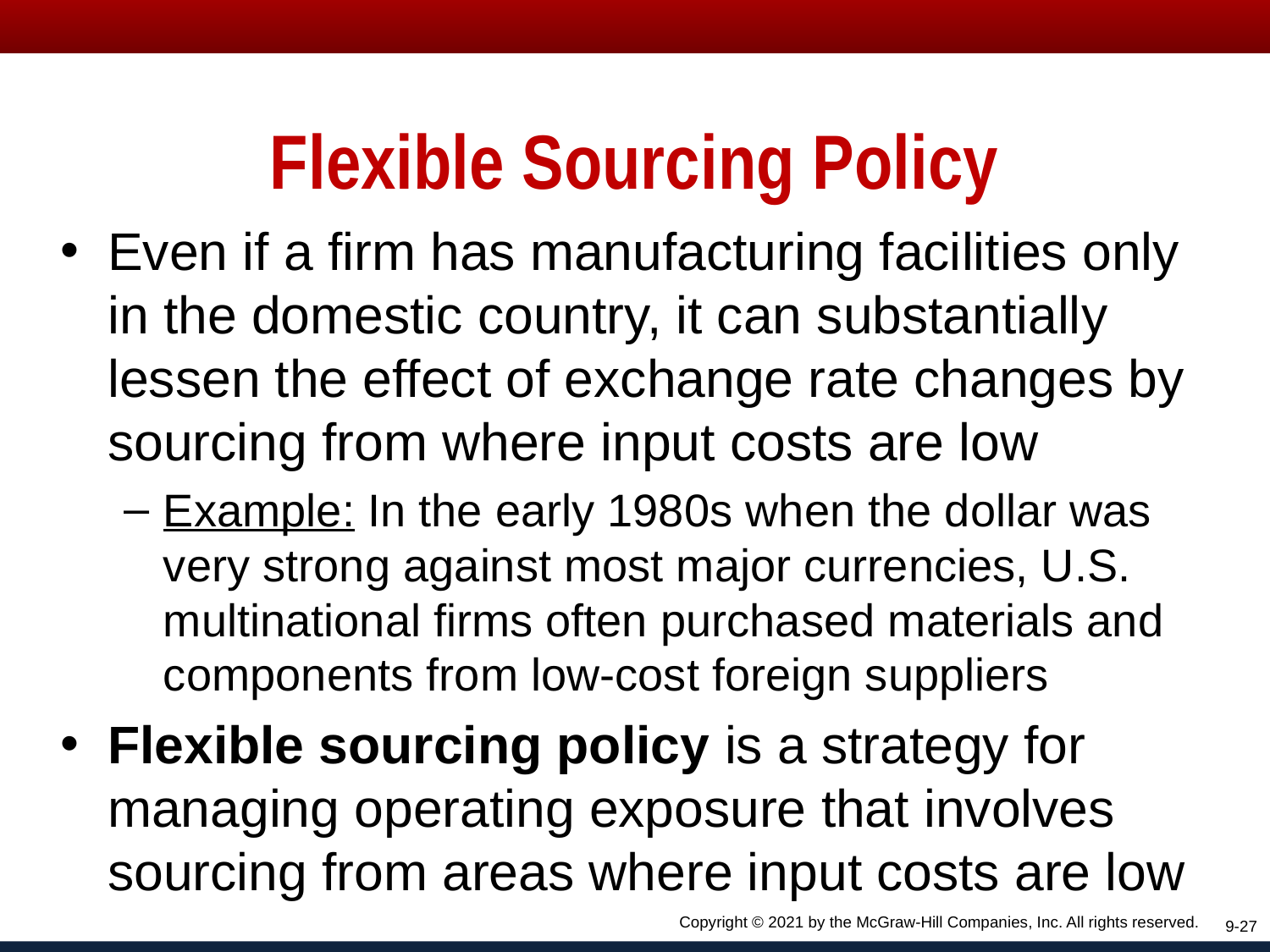

# Flexible Sourcing Policy
Even if a firm has manufacturing facilities only in the domestic country, it can substantially lessen the effect of exchange rate changes by sourcing from where input costs are low
Example: In the early 1980s when the dollar was very strong against most major currencies, U.S. multinational firms often purchased materials and components from low-cost foreign suppliers
Flexible sourcing policy is a strategy for managing operating exposure that involves sourcing from areas where input costs are low

Copyright © 2021 by the McGraw-Hill Companies, Inc. All rights reserved.

9-27